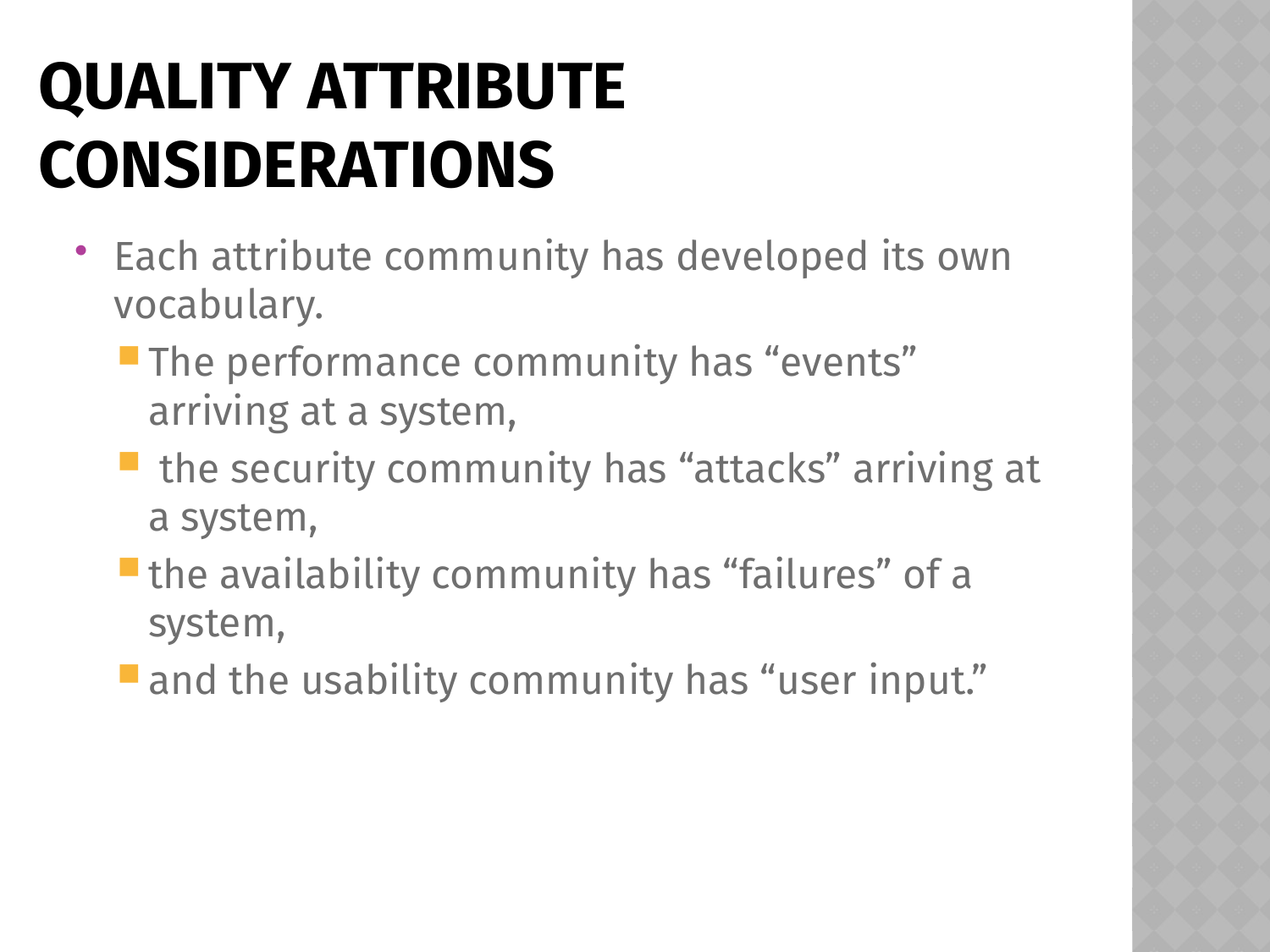

# Quality Attribute Considerations
Each attribute community has developed its own vocabulary.
The performance community has “events” arriving at a system,
 the security community has “attacks” arriving at a system,
the availability community has “failures” of a system,
and the usability community has “user input.”